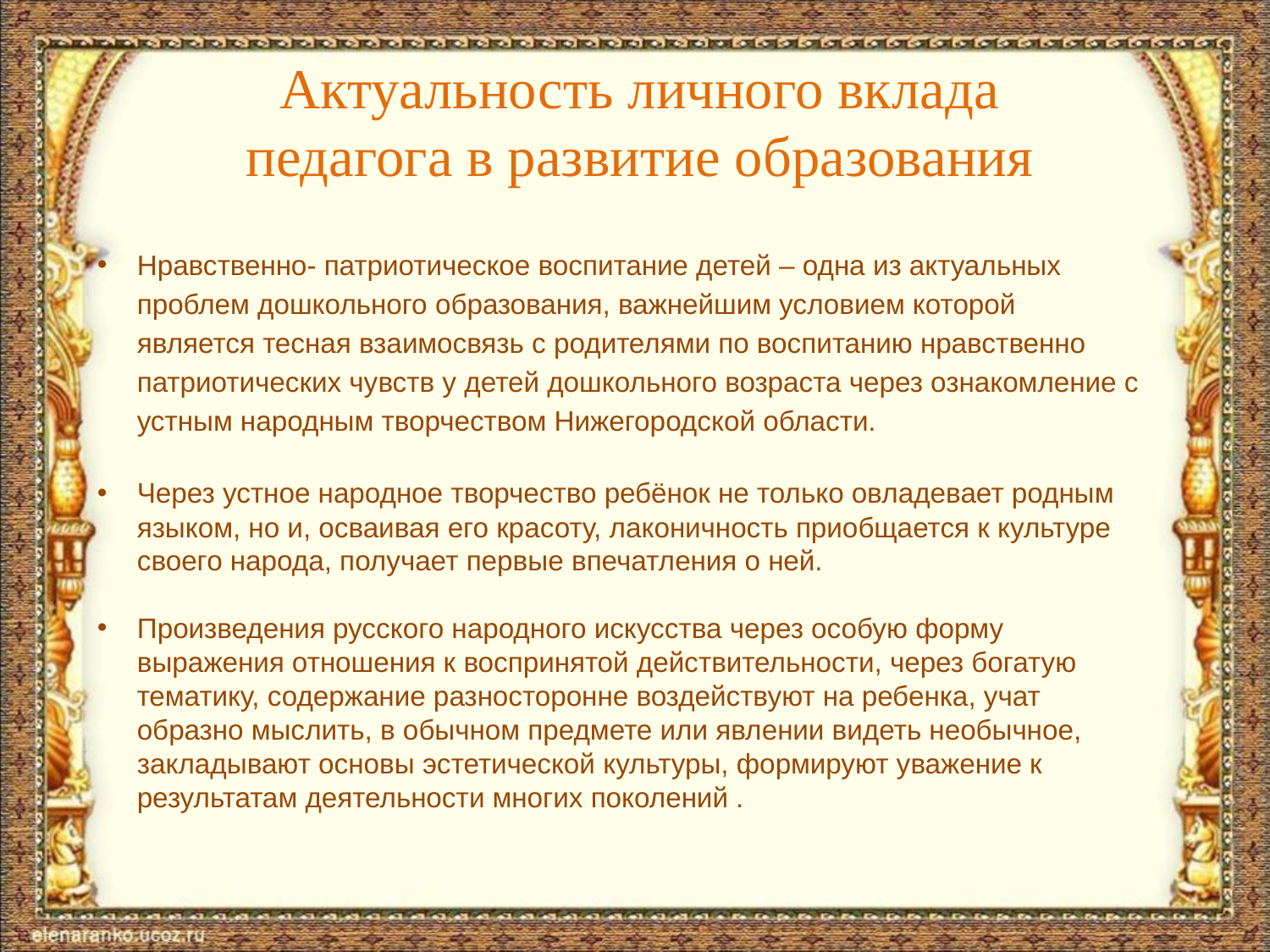

# Актуальность личного вклада педагога в развитие образования
Нравственно- патриотическое воспитание детей – одна из актуальных проблем дошкольного образования, важнейшим условием которой является тесная взаимосвязь с родителями по воспитанию нравственно патриотических чувств у детей дошкольного возраста через ознакомление с устным народным творчеством Нижегородской области.

Через устное народное творчество ребёнок не только овладевает родным языком, но и, осваивая его красоту, лаконичность приобщается к культуре своего народа, получает первые впечатления о ней.

Произведения русского народного искусства через особую форму выражения отношения к воспринятой действительности, через богатую тематику, содержание разносторонне воздействуют на ребенка, учат образно мыслить, в обычном предмете или явлении видеть необычное, закладывают основы эстетической культуры, формируют уважение к результатам деятельности многих поколений .